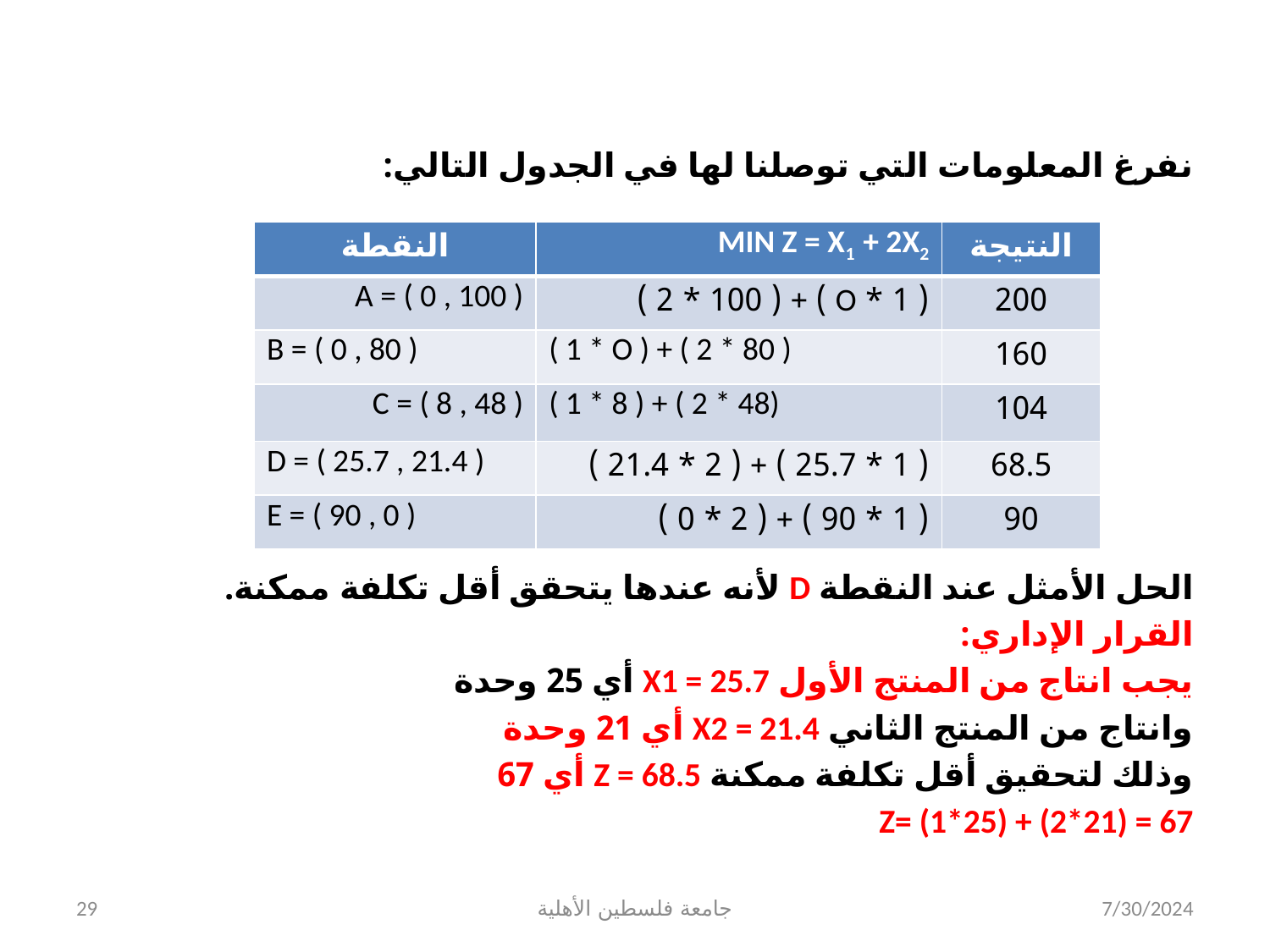

نفرغ المعلومات التي توصلنا لها في الجدول التالي:

الحل الأمثل عند النقطة D لأنه عندها يتحقق أقل تكلفة ممكنة.
القرار الإداري:
يجب انتاج من المنتج الأول X1 = 25.7 أي 25 وحدة
وانتاج من المنتج الثاني X2 = 21.4 أي 21 وحدة
وذلك لتحقيق أقل تكلفة ممكنة Z = 68.5 أي 67
Z= (1*25) + (2*21) = 67
| النقطة | MIN Z = X1 + 2X2 | النتيجة |
| --- | --- | --- |
| A = ( 0 , 100 ) | ( 1 \* O ) + ( 2 \* 100 ) | 200 |
| B = ( 0 , 80 ) | ( 1 \* O ) + ( 2 \* 80 ) | 160 |
| C = ( 8 , 48 ) | ( 1 \* 8 ) + ( 2 \* 48) | 104 |
| D = ( 25.7 , 21.4 ) | ( 1 \* 25.7 ) + ( 2 \* 21.4 ) | 68.5 |
| E = ( 90 , 0 ) | ( 1 \* 90 ) + ( 2 \* 0 ) | 90 |
29
جامعة فلسطين الأهلية
7/30/2024